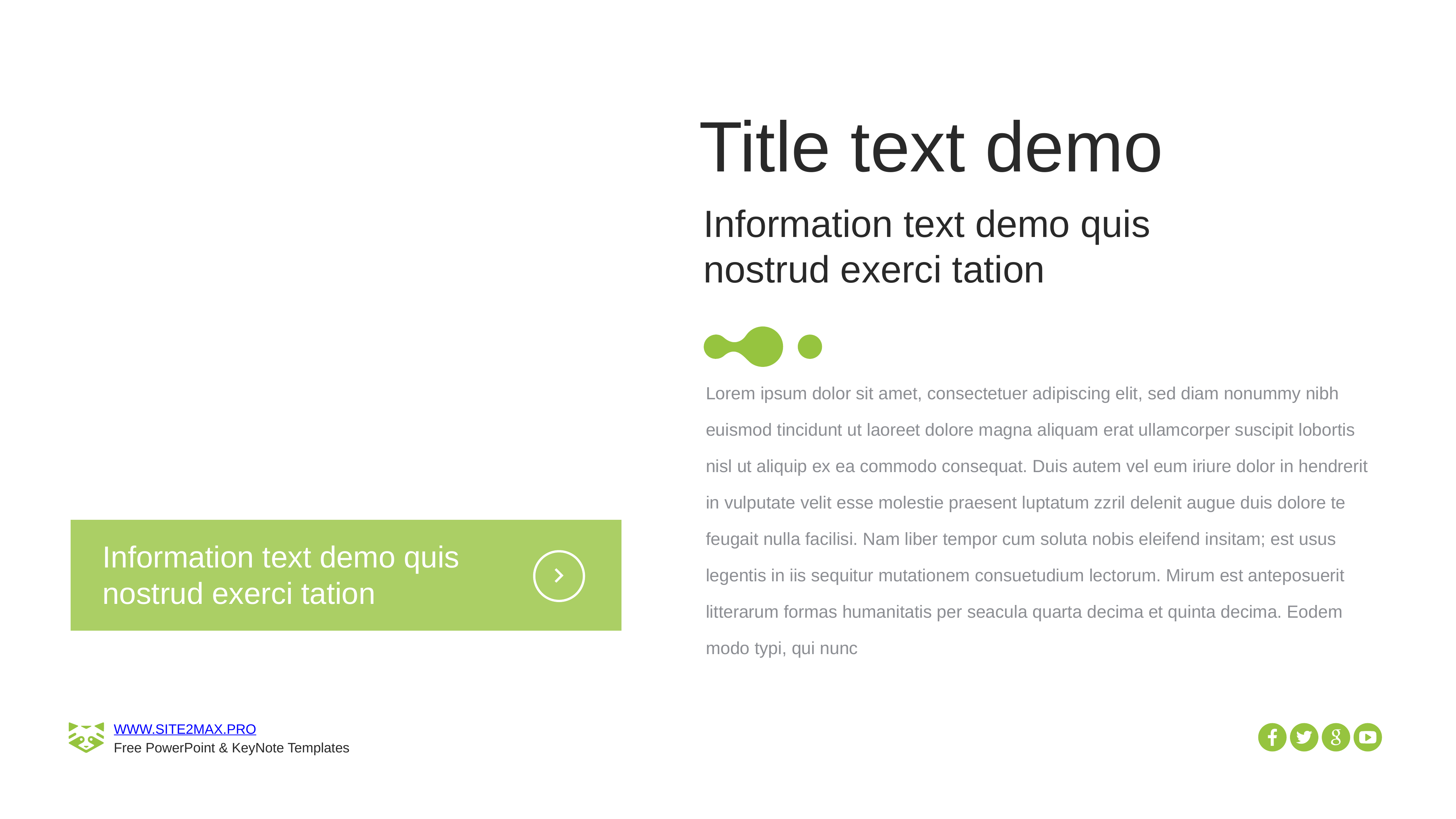

Title text demo

Information text demo quis nostrud exerci tation

Lorem ipsum dolor sit amet, consectetuer adipiscing elit, sed diam nonummy nibh euismod tincidunt ut laoreet dolore magna aliquam erat ullamcorper suscipit lobortis nisl ut aliquip ex ea commodo consequat. Duis autem vel eum iriure dolor in hendrerit in vulputate velit esse molestie praesent luptatum zzril delenit augue duis dolore te feugait nulla facilisi. Nam liber tempor cum soluta nobis eleifend insitam; est usus legentis in iis sequitur mutationem consuetudium lectorum. Mirum est anteposuerit litterarum formas humanitatis per seacula quarta decima et quinta decima. Eodem modo typi, qui nunc

Information text demo quis nostrud exerci tation